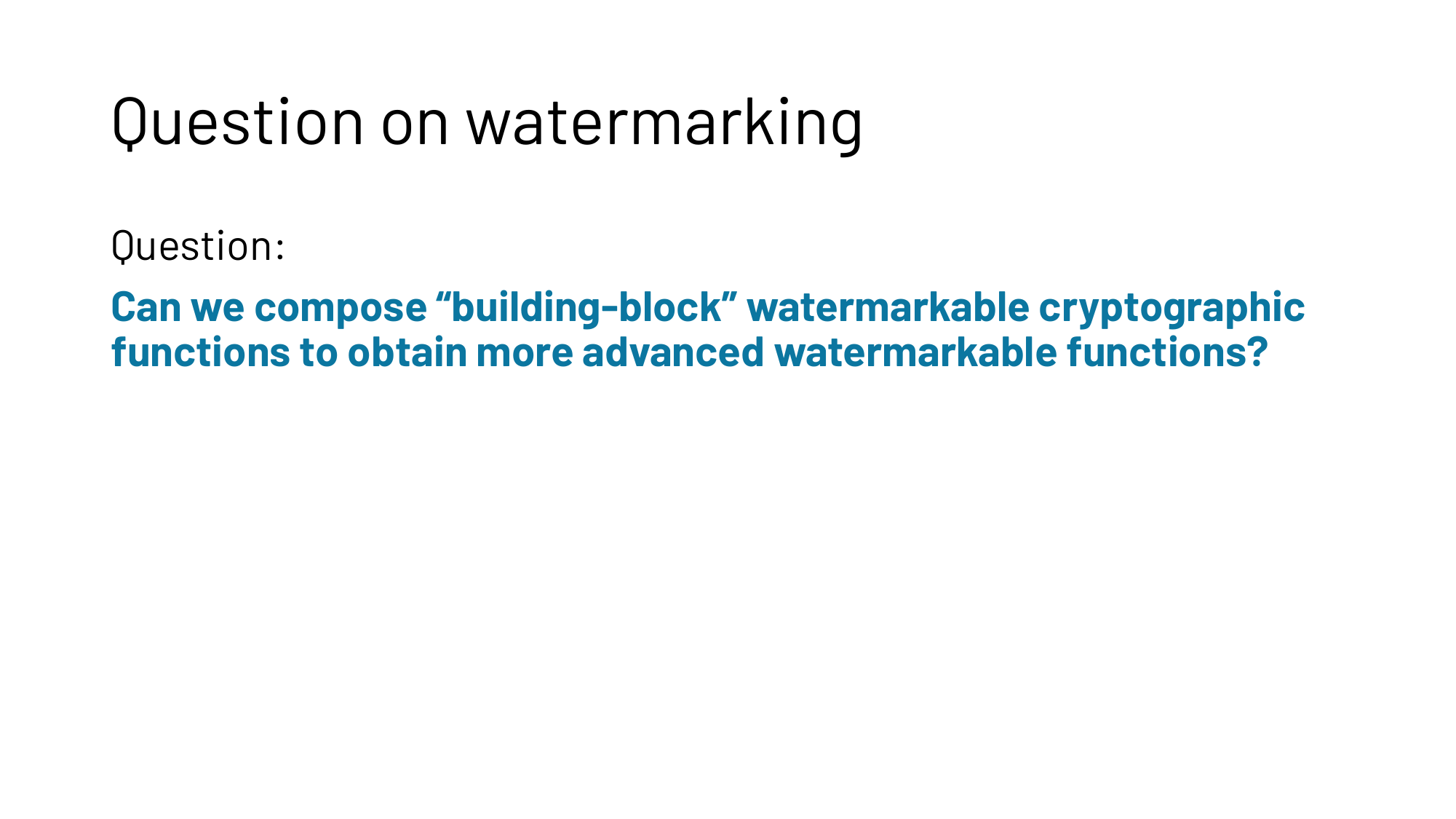

# Question on watermarking
Question:
Can we compose “building-block” watermarkable cryptographic functions to obtain more advanced watermarkable functions?